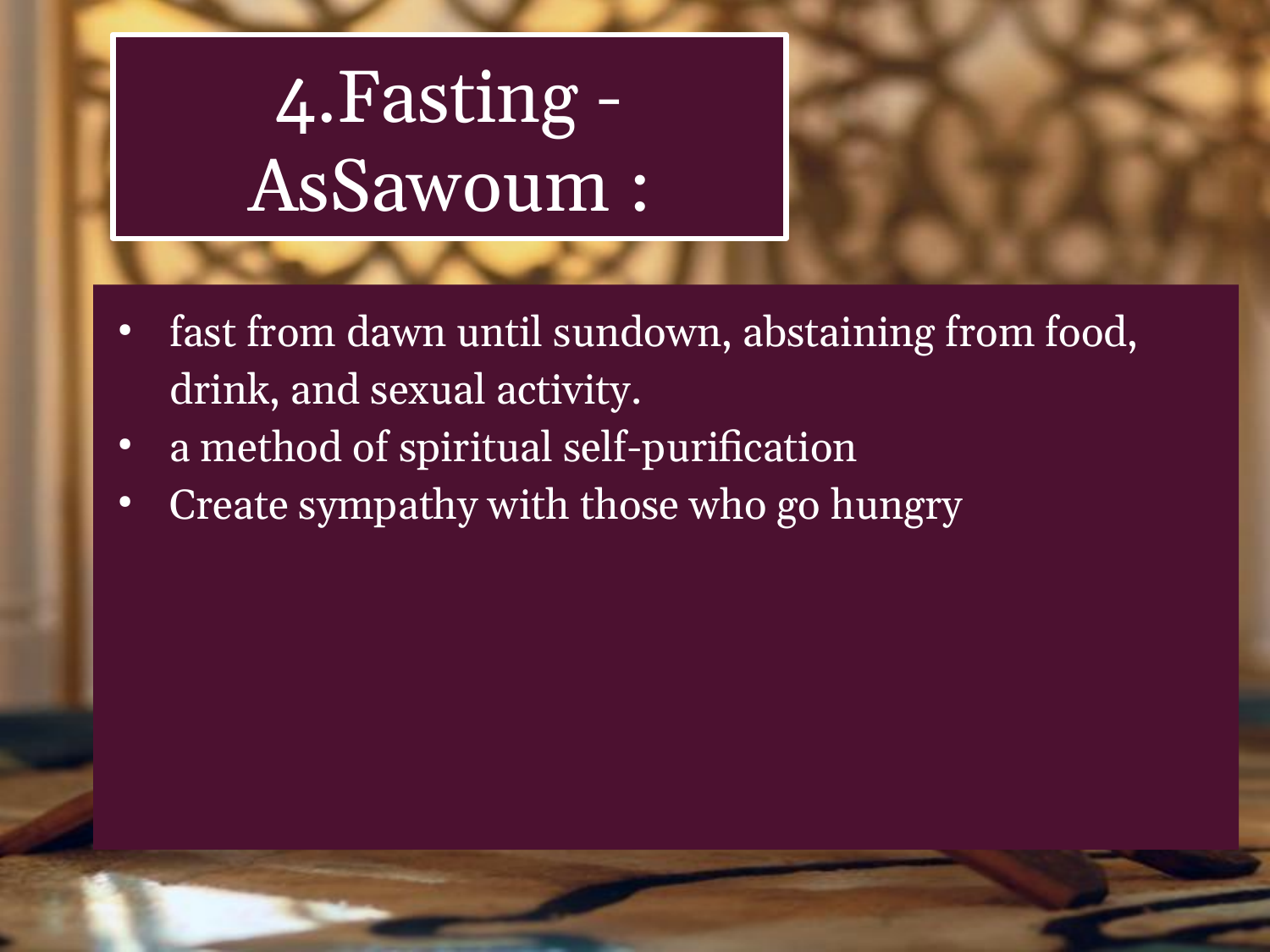

# 4.Fasting - AsSawoum :
fast from dawn until sundown, abstaining from food, drink, and sexual activity.
a method of spiritual self-purification
Create sympathy with those who go hungry